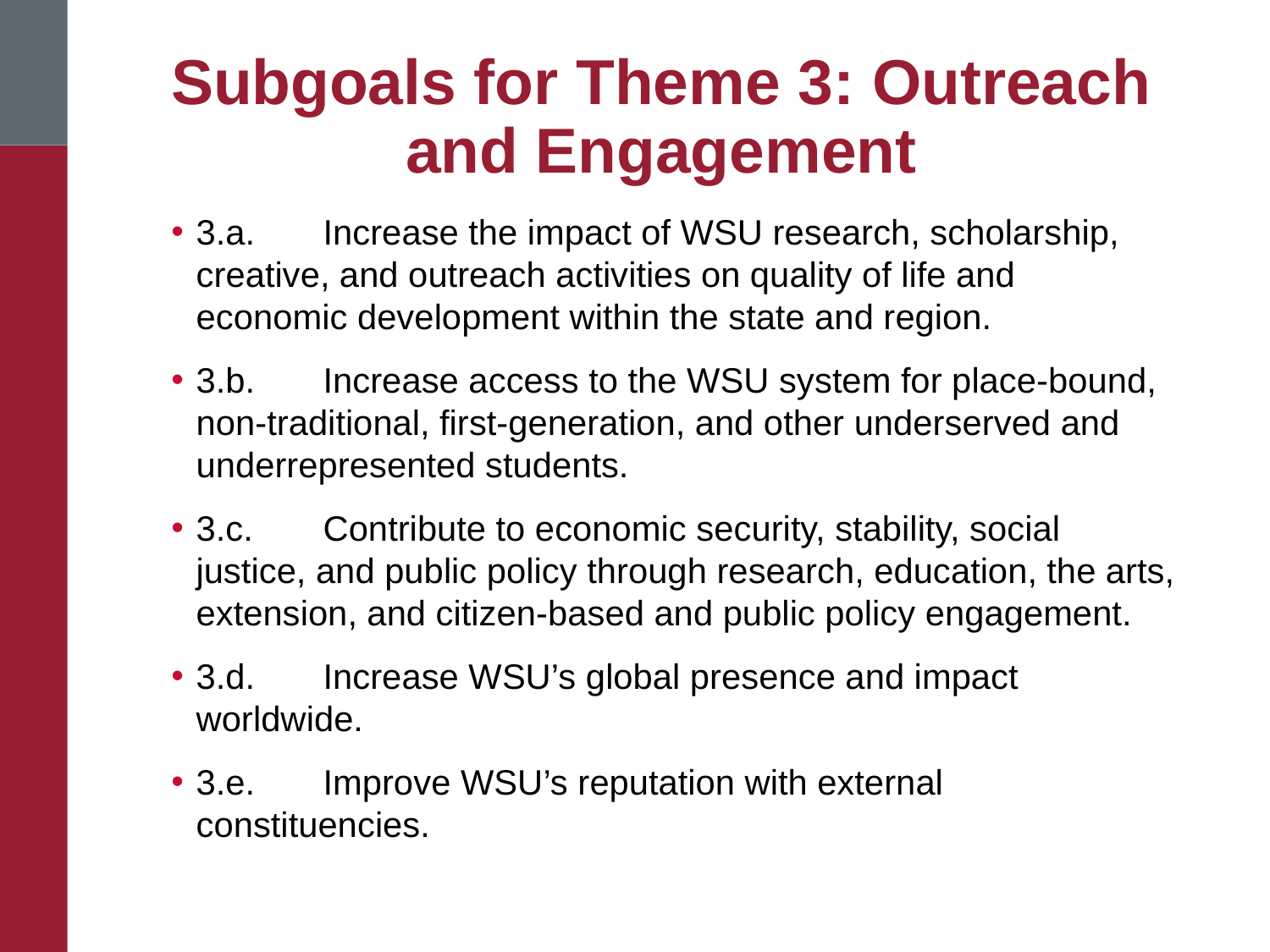

# Subgoals for Theme 3: Outreach and Engagement
3.a.	Increase the impact of WSU research, scholarship, creative, and outreach activities on quality of life and economic development within the state and region.
3.b.	Increase access to the WSU system for place-bound, non-traditional, first-generation, and other underserved and underrepresented students.
3.c.	Contribute to economic security, stability, social justice, and public policy through research, education, the arts, extension, and citizen-based and public policy engagement.
3.d.	Increase WSU’s global presence and impact worldwide.
3.e.	Improve WSU’s reputation with external constituencies.